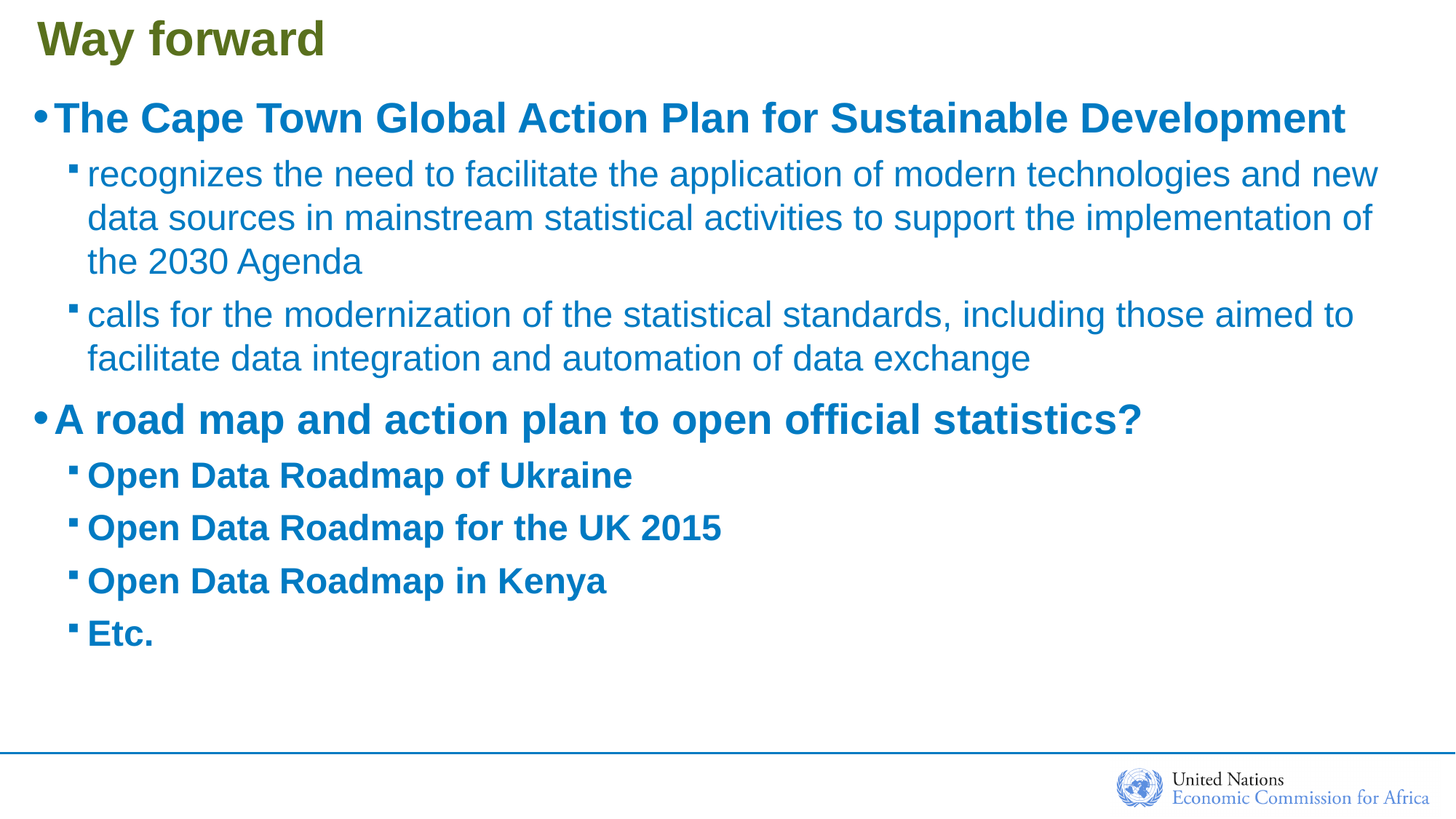

# Way forward
The Cape Town Global Action Plan for Sustainable Development
recognizes the need to facilitate the application of modern technologies and new data sources in mainstream statistical activities to support the implementation of the 2030 Agenda
calls for the modernization of the statistical standards, including those aimed to facilitate data integration and automation of data exchange
A road map and action plan to open official statistics?
Open Data Roadmap of Ukraine
Open Data Roadmap for the UK 2015
Open Data Roadmap in Kenya
Etc.